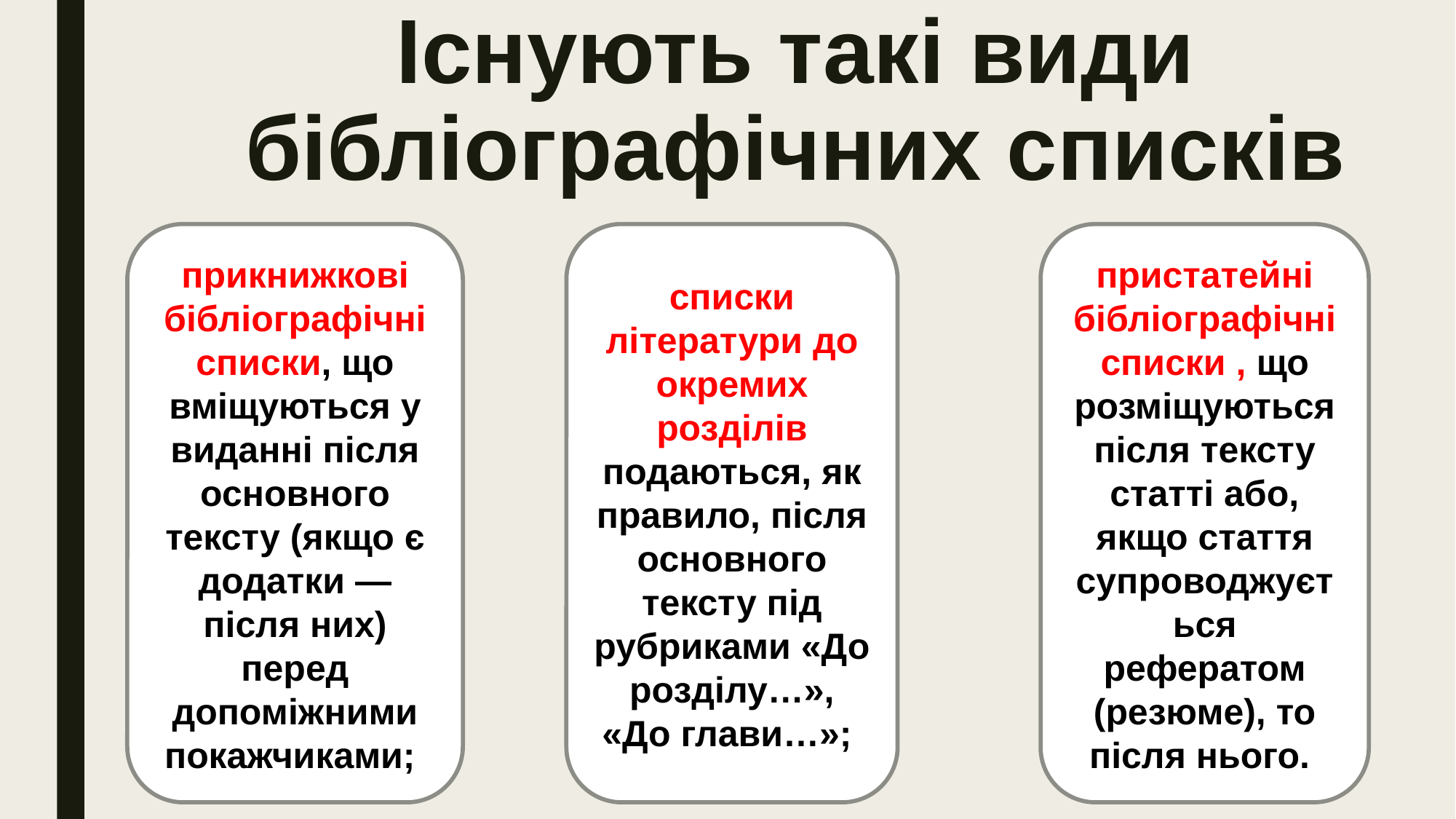

# Існують такі види бібліографічних списків :
прикнижкові бібліографічні списки, що вміщуються у виданні після основного тексту (якщо є додатки — після них) перед допоміжними покажчиками;
списки літератури до окремих розділів подаються, як правило, після основного тексту під рубриками «До розділу…», «До глави…»;
пристатейні бібліографічні списки , що розміщуються після тексту статті або, якщо стаття супроводжується рефератом (резюме), то після нього.